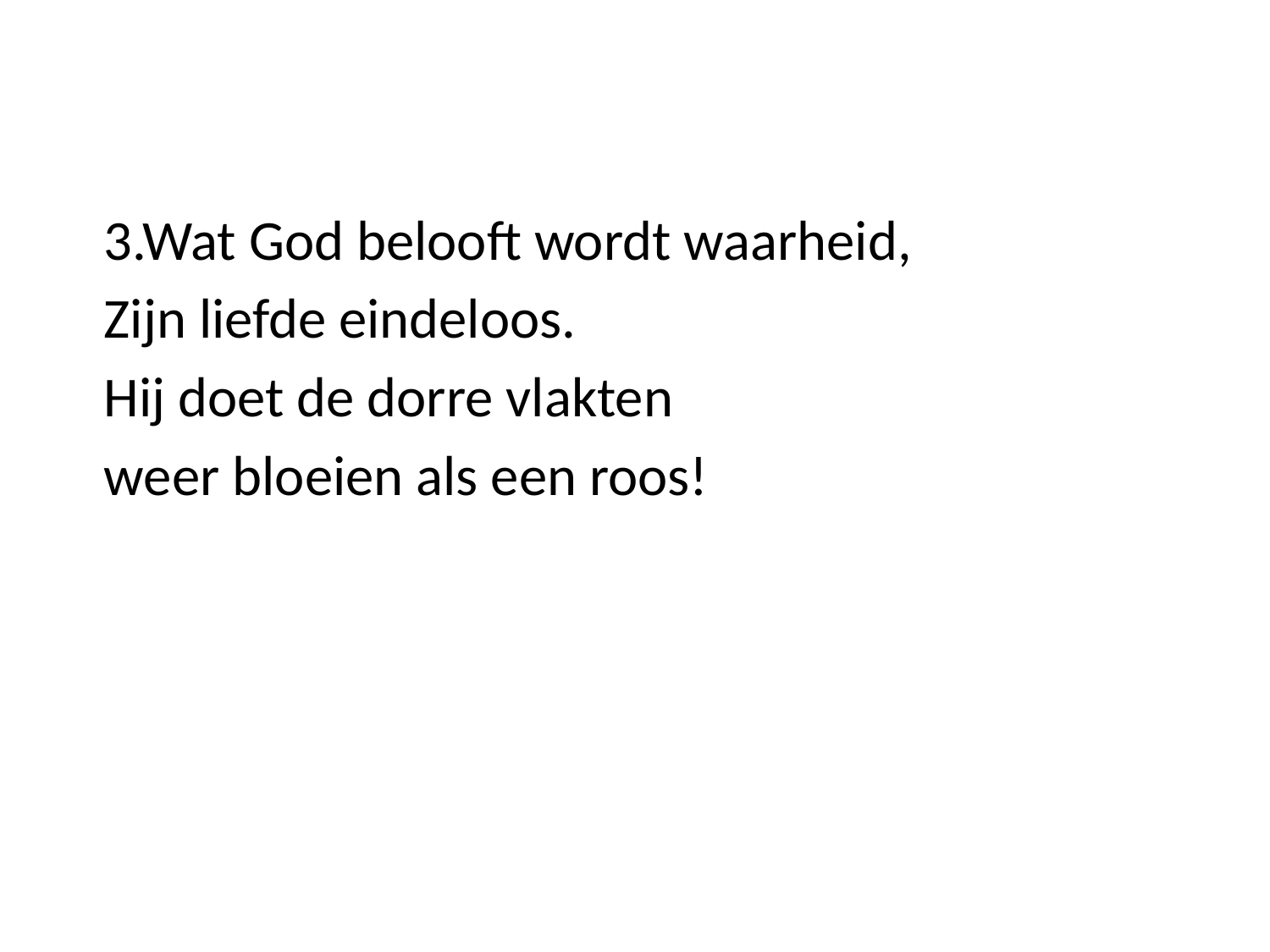

3.Wat God belooft wordt waarheid,
Zijn liefde eindeloos.
Hij doet de dorre vlakten
weer bloeien als een roos!